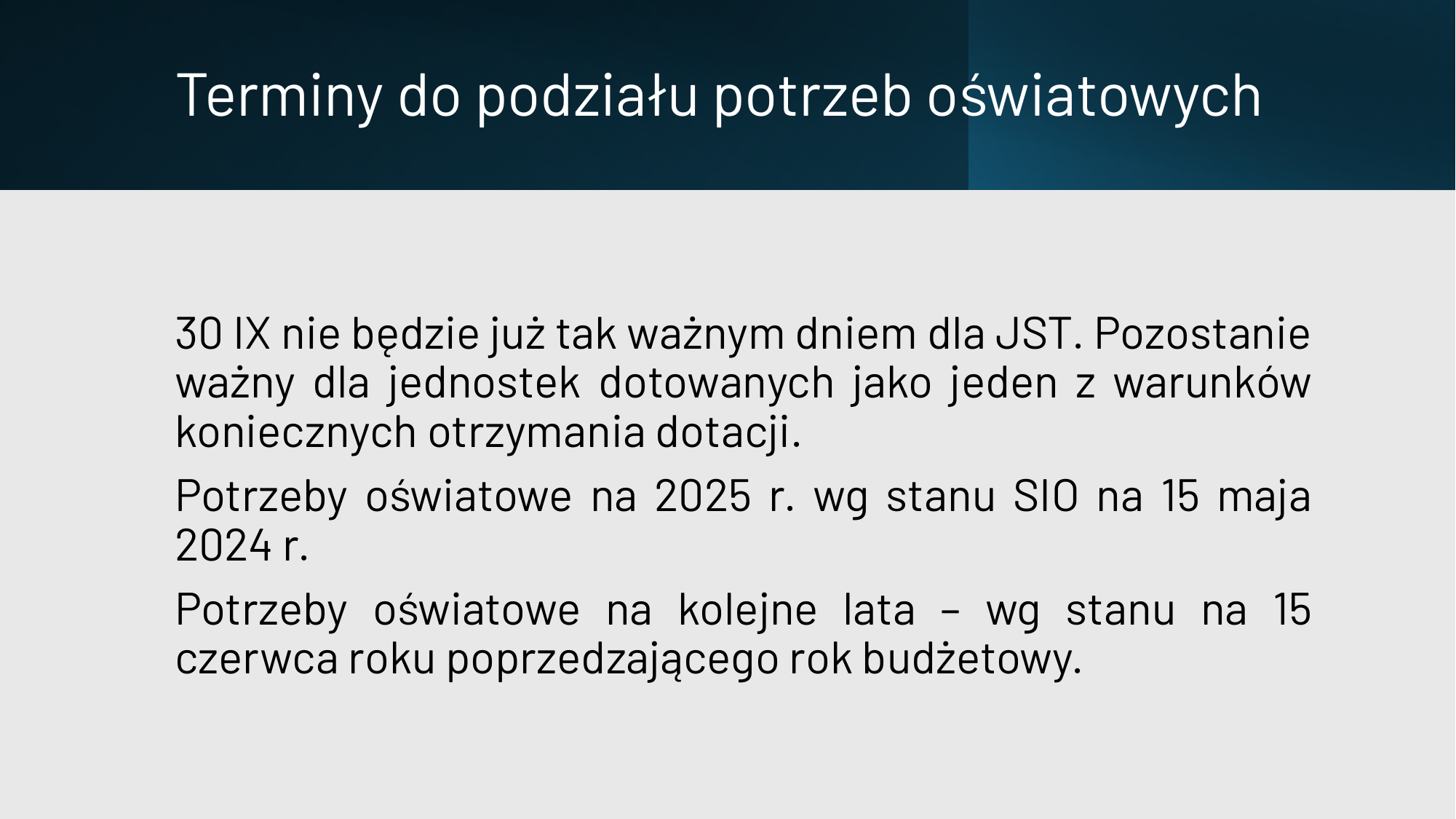

# Terminy do podziału potrzeb oświatowych
30 IX nie będzie już tak ważnym dniem dla JST. Pozostanie ważny dla jednostek dotowanych jako jeden z warunków koniecznych otrzymania dotacji.
Potrzeby oświatowe na 2025 r. wg stanu SIO na 15 maja 2024 r.
Potrzeby oświatowe na kolejne lata – wg stanu na 15 czerwca roku poprzedzającego rok budżetowy.